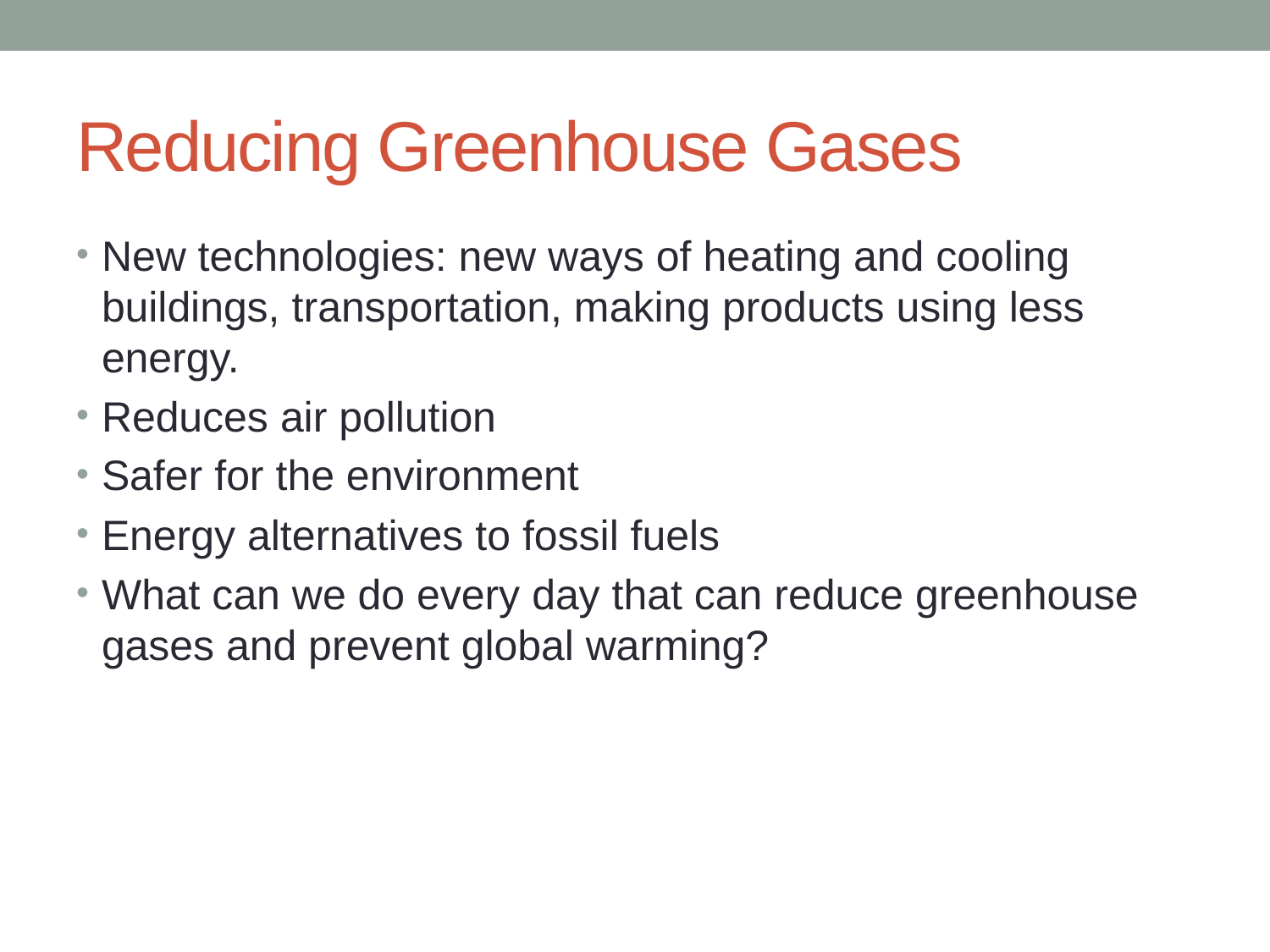

# Reducing Greenhouse Gases
New technologies: new ways of heating and cooling buildings, transportation, making products using less energy.
Reduces air pollution
Safer for the environment
Energy alternatives to fossil fuels
What can we do every day that can reduce greenhouse gases and prevent global warming?